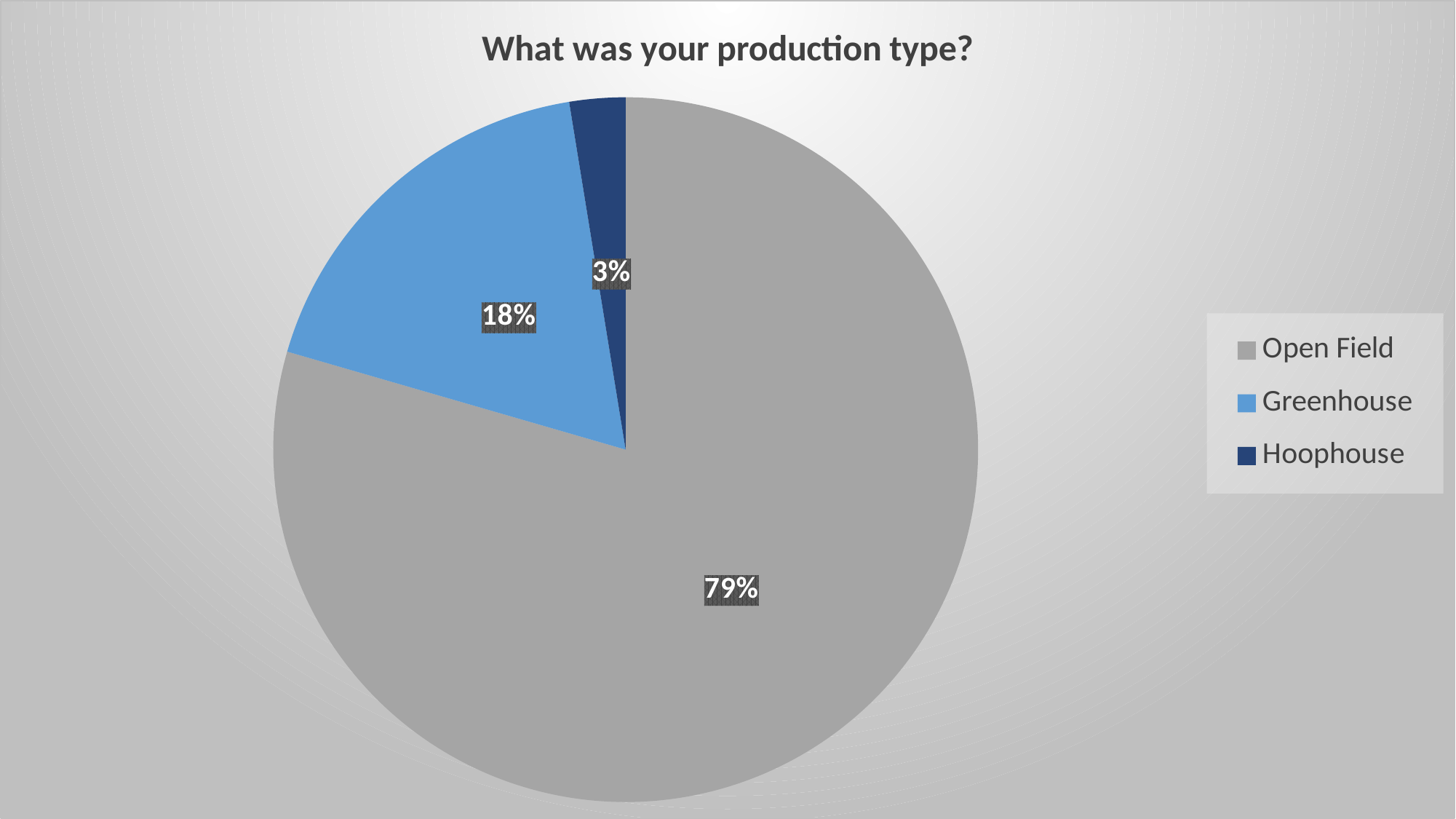

### Chart: What was your production type?

| Category |  |  |  |
|---|---|---|---|
| What was your production type? | None | None | None |
| Open Field | 31.0 | None | None |
| Greenhouse | 7.0 | None | None |
| Hoophouse | 1.0 | None | None |
#